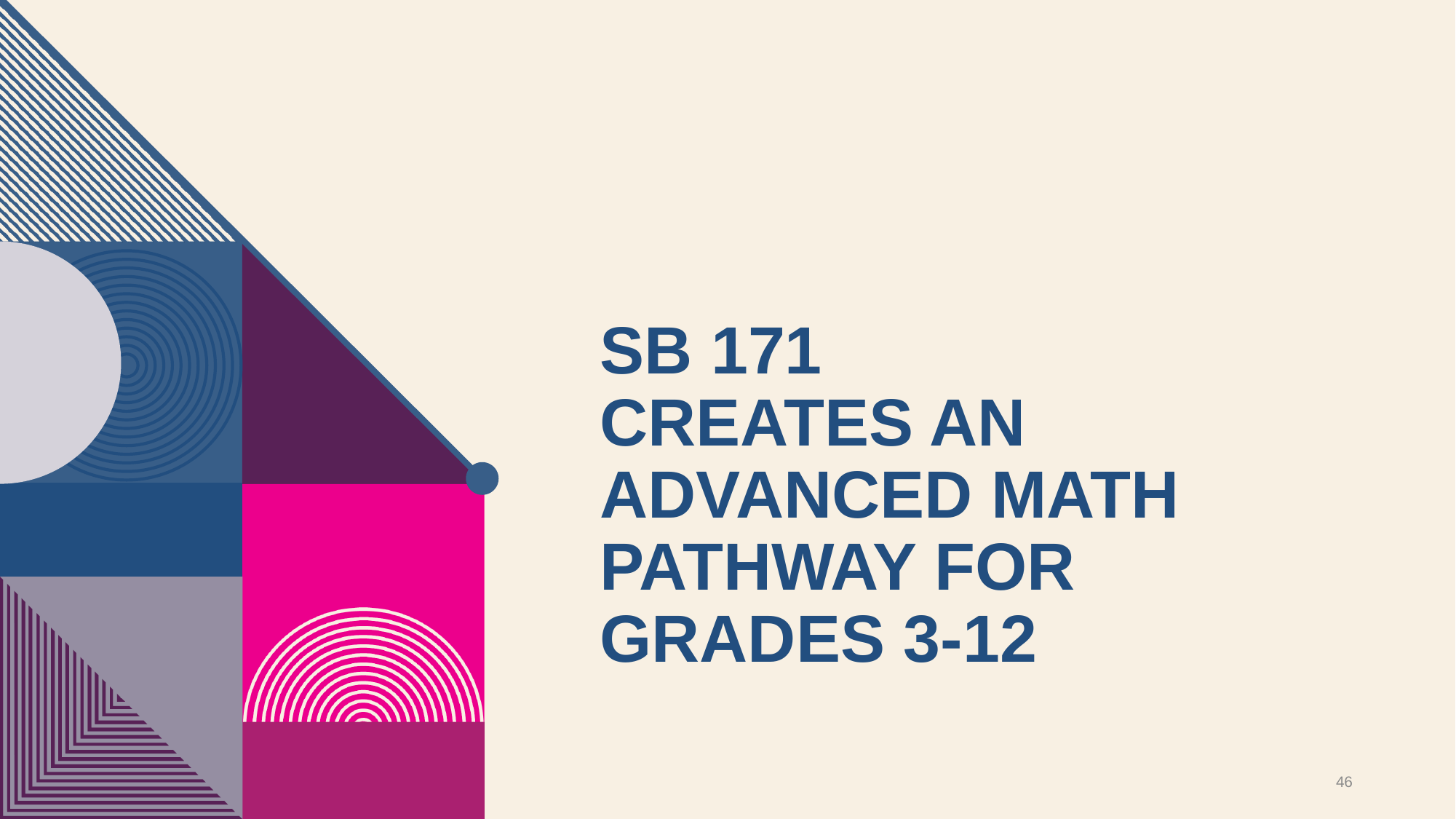

# Sb 171 creates an advanced math pathway for grades 3-12

46